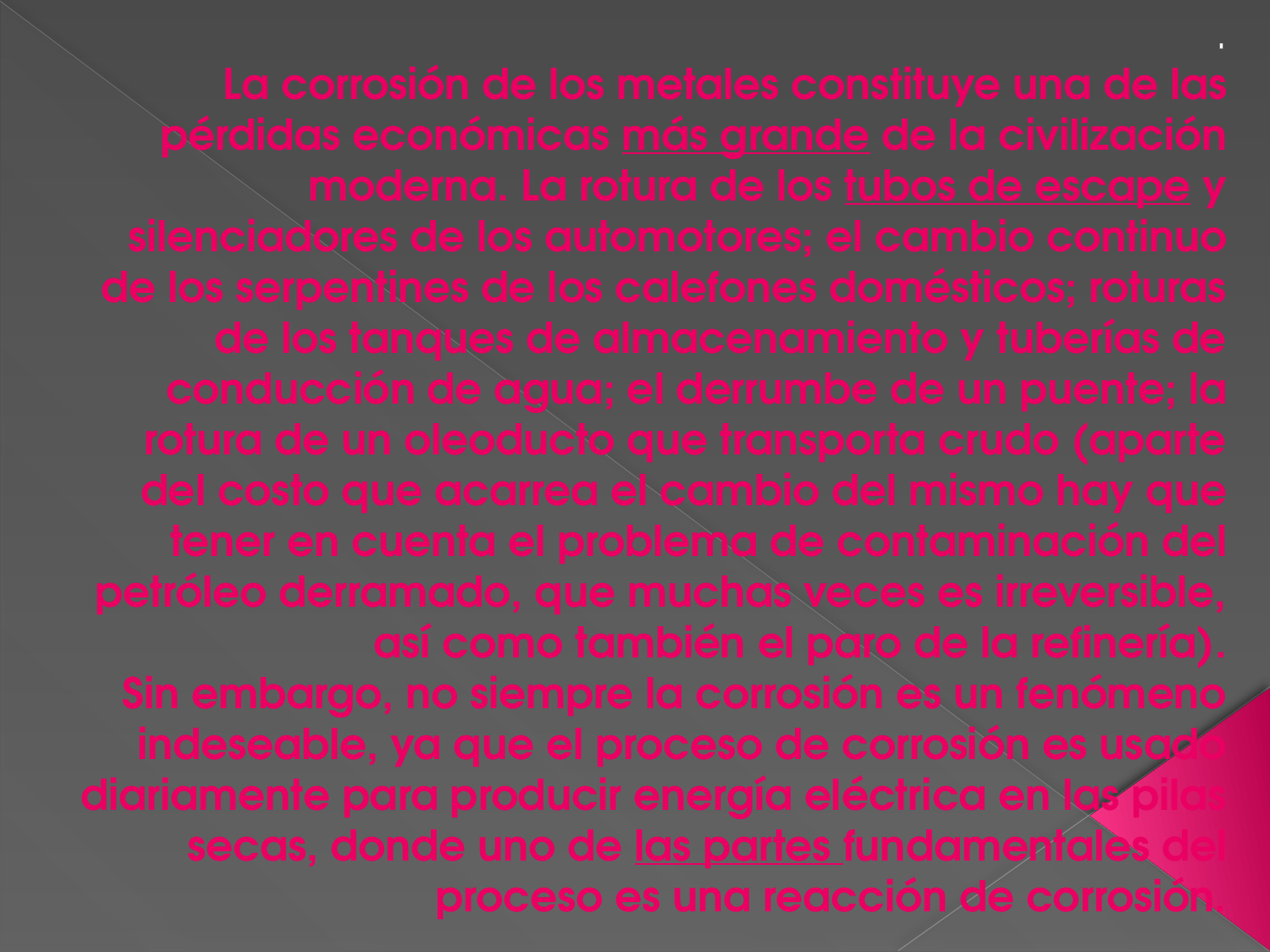

.
La corrosión de los metales constituye una de las pérdidas económicas más grande de la civilización moderna. La rotura de los tubos de escape y silenciadores de los automotores; el cambio continuo de los serpentines de los calefones domésticos; roturas de los tanques de almacenamiento y tuberías de conducción de agua; el derrumbe de un puente; la rotura de un oleoducto que transporta crudo (aparte del costo que acarrea el cambio del mismo hay que tener en cuenta el problema de contaminación del petróleo derramado, que muchas veces es irreversible, así como también el paro de la refinería).
Sin embargo, no siempre la corrosión es un fenómeno indeseable, ya que el proceso de corrosión es usado diariamente para producir energía eléctrica en las pilas secas, donde uno de las partes fundamentales del proceso es una reacción de corrosión.

#